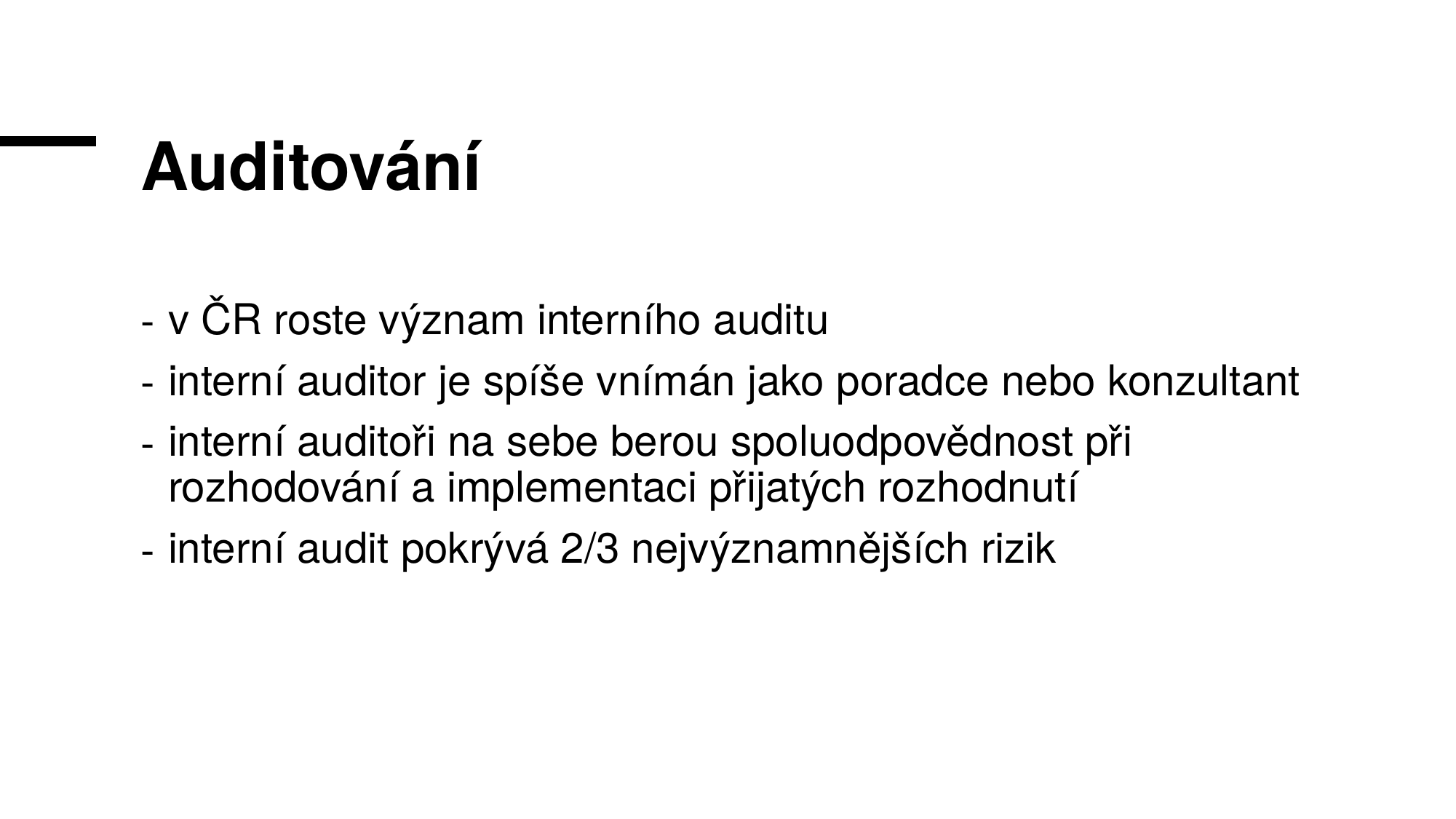

# Auditování
v ČR roste význam interního auditu
interní auditor je spíše vnímán jako poradce nebo konzultant
interní auditoři na sebe berou spoluodpovědnost při rozhodování a implementaci přijatých rozhodnutí
interní audit pokrývá 2/3 nejvýznamnějších rizik